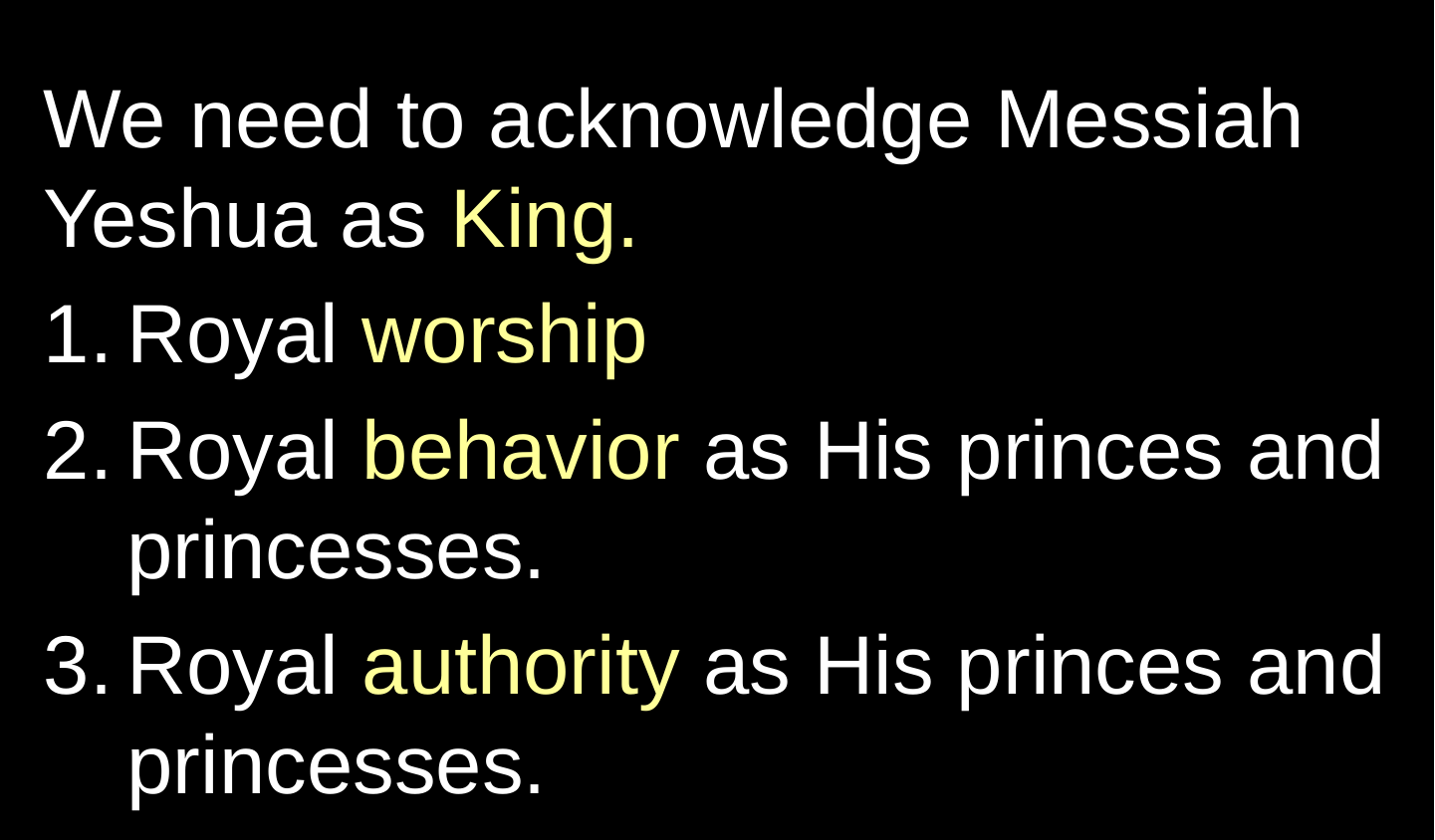

We need to acknowledge Messiah Yeshua as King.
Royal worship
Royal behavior as His princes and princesses.
Royal authority as His princes and princesses.